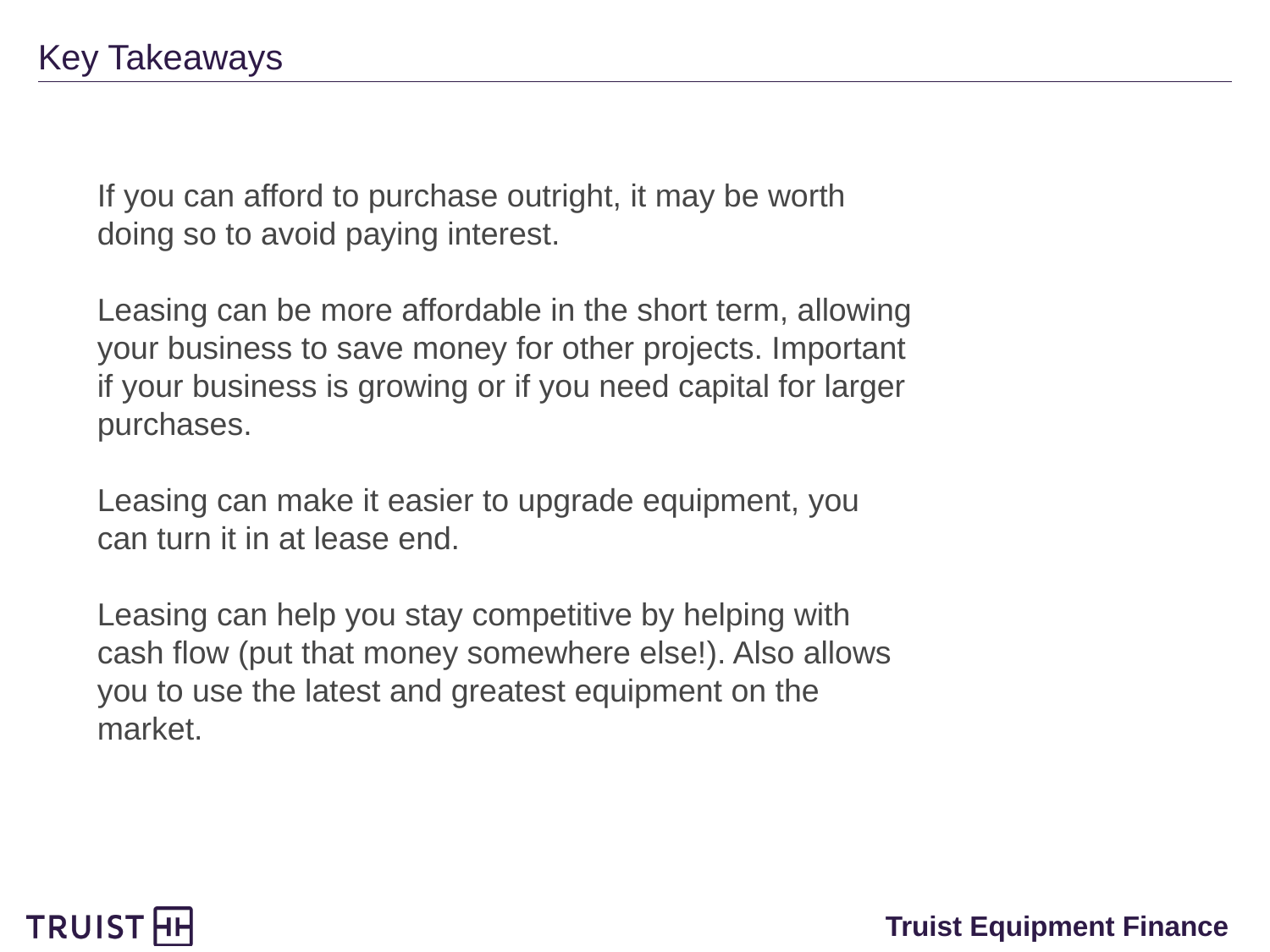

# Key Takeaways
If you can afford to purchase outright, it may be worth doing so to avoid paying interest.

Leasing can be more affordable in the short term, allowing your business to save money for other projects. Important if your business is growing or if you need capital for larger purchases.

Leasing can make it easier to upgrade equipment, you can turn it in at lease end.

Leasing can help you stay competitive by helping with cash flow (put that money somewhere else!). Also allows you to use the latest and greatest equipment on the market.